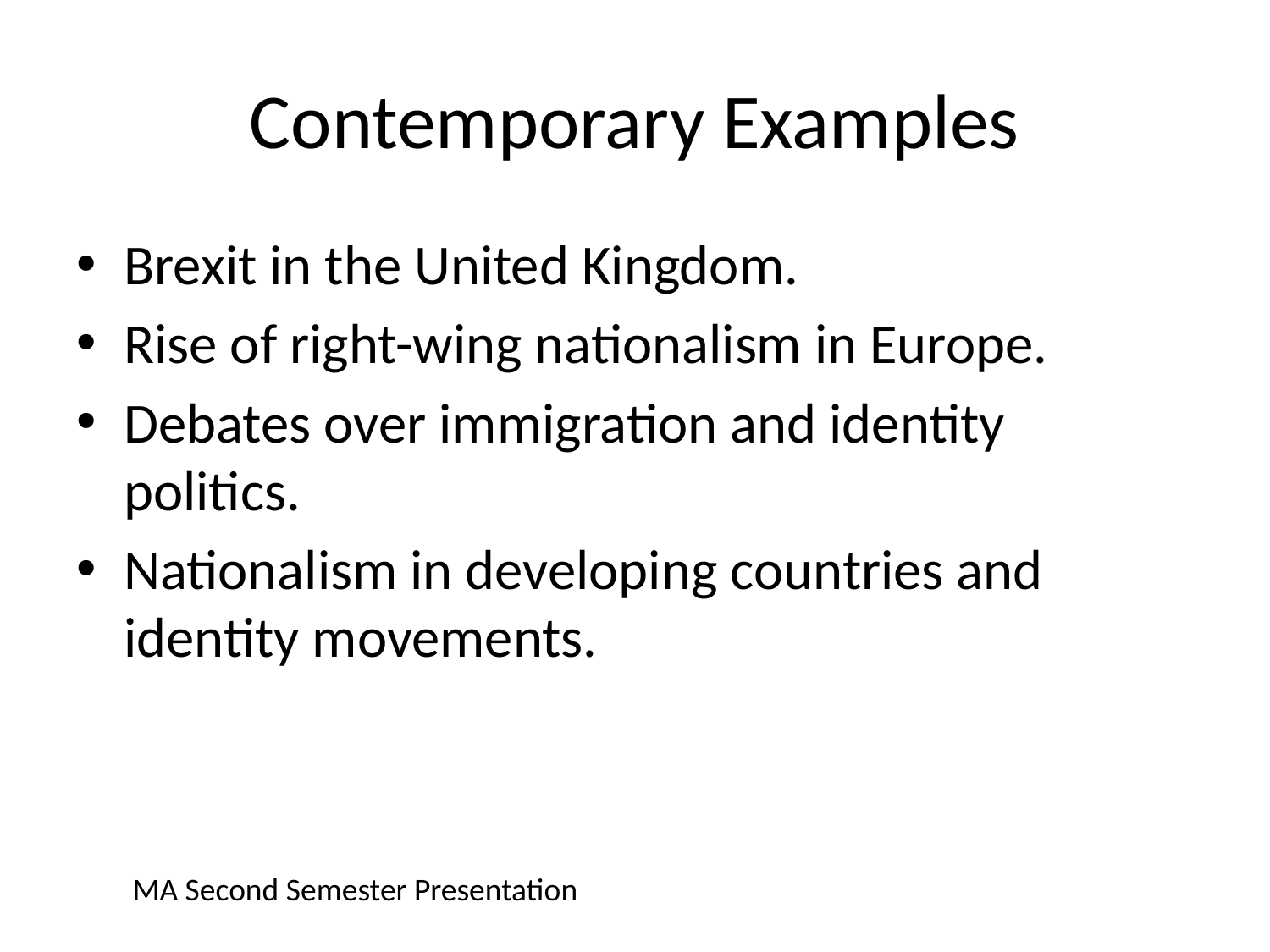

# Contemporary Examples
Brexit in the United Kingdom.
Rise of right-wing nationalism in Europe.
Debates over immigration and identity politics.
Nationalism in developing countries and identity movements.
MA Second Semester Presentation